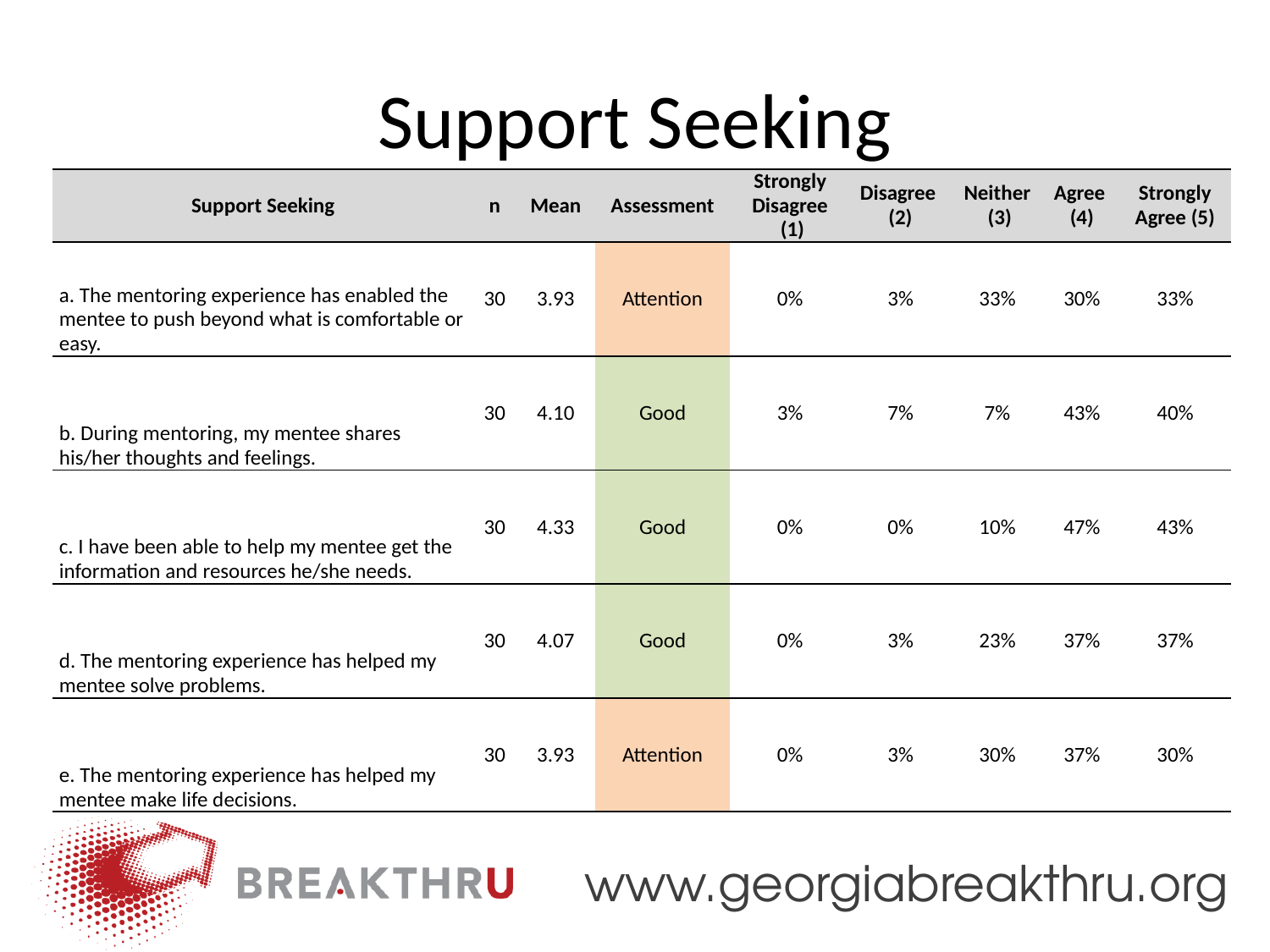

# Support Seeking
| Support Seeking | n | Mean | Assessment | Strongly Disagree (1) | Disagree (2) | Neither (3) | Agree (4) | Strongly Agree (5) |
| --- | --- | --- | --- | --- | --- | --- | --- | --- |
| a. The mentoring experience has enabled the mentee to push beyond what is comfortable or easy. | 30 | 3.93 | Attention | 0% | 3% | 33% | 30% | 33% |
| b. During mentoring, my mentee shares his/her thoughts and feelings. | 30 | 4.10 | Good | 3% | 7% | 7% | 43% | 40% |
| c. I have been able to help my mentee get the information and resources he/she needs. | 30 | 4.33 | Good | 0% | 0% | 10% | 47% | 43% |
| d. The mentoring experience has helped my mentee solve problems. | 30 | 4.07 | Good | 0% | 3% | 23% | 37% | 37% |
| e. The mentoring experience has helped my mentee make life decisions. | 30 | 3.93 | Attention | 0% | 3% | 30% | 37% | 30% |
www.georgiabreakthru.org